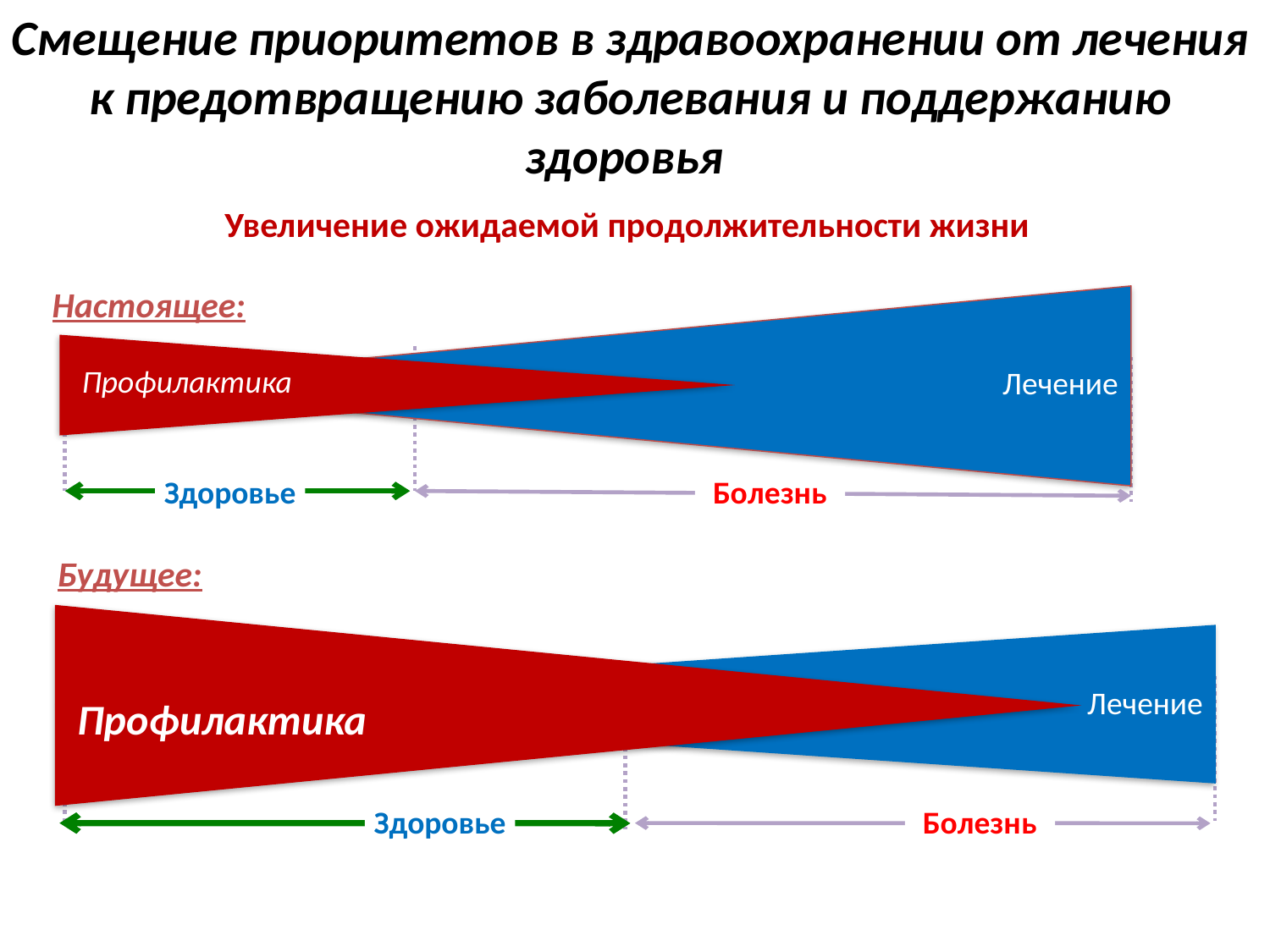

Смещение приоритетов в здравоохранении от лечения к предотвращению заболевания и поддержанию здоровья

Увеличение ожидаемой продолжительности жизни
Настоящее:
Профилактика

Лечение
Здоровье
Болезнь
Будущее:
Лечение
Профилактика

Здоровье
Болезнь